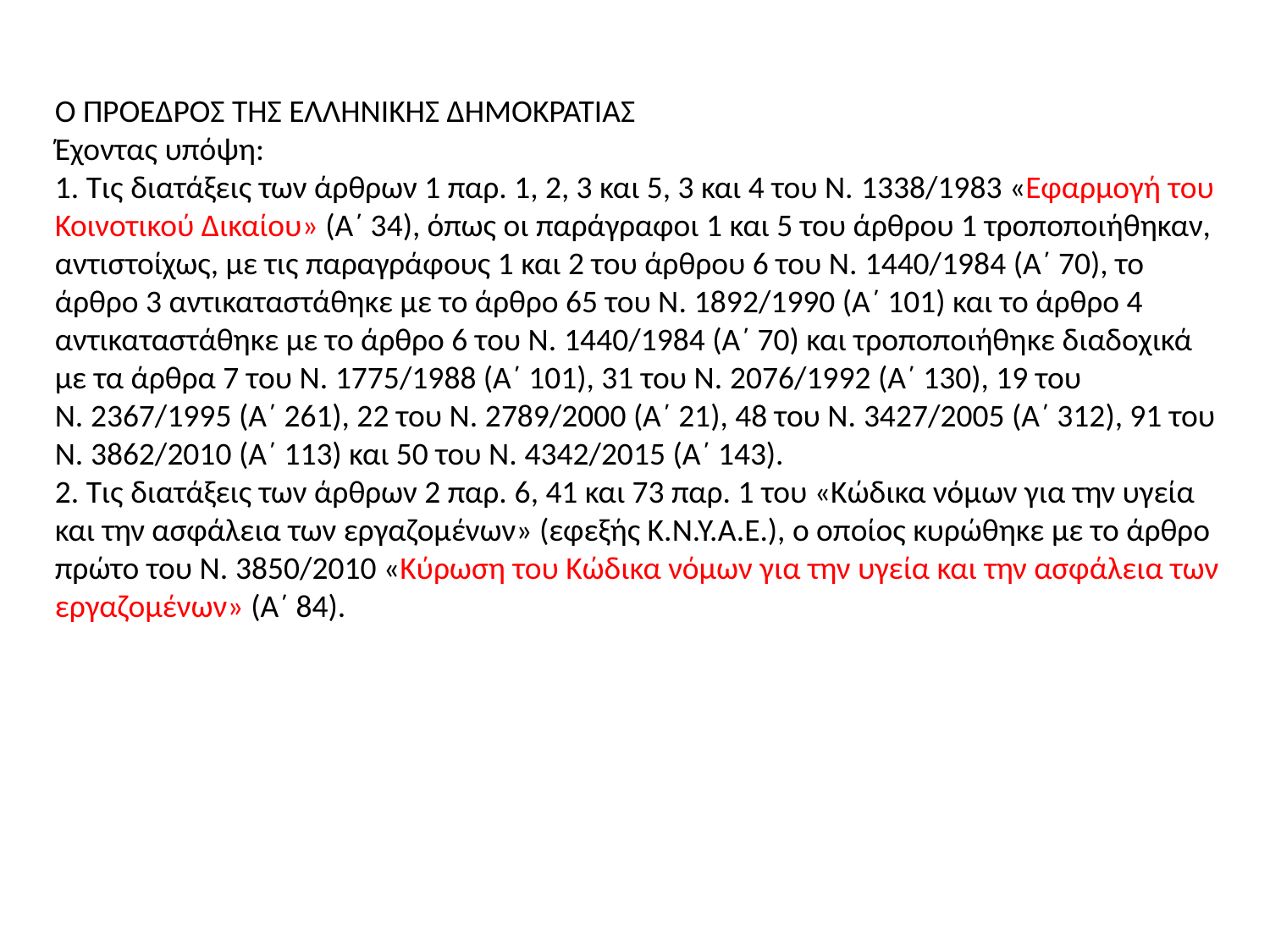

Ο ΠΡΟΕΔΡΟΣ ΤΗΣ ΕΛΛΗΝΙΚΗΣ ΔΗΜΟΚΡΑΤΙΑΣ
Έχοντας υπόψη:
1. Τις διατάξεις των άρθρων 1 παρ. 1, 2, 3 και 5, 3 και 4 του Ν. 1338/1983 «Εφαρμογή του Κοινοτικού Δικαίου» (Α΄ 34), όπως οι παράγραφοι 1 και 5 του άρθρου 1 τροποποιήθηκαν, αντιστοίχως, με τις παραγράφους 1 και 2 του άρθρου 6 του Ν. 1440/1984 (Α΄ 70), το άρθρο 3 αντικαταστάθηκε με το άρθρο 65 του Ν. 1892/1990 (Α΄ 101) και το άρθρο 4 αντικαταστάθηκε με το άρθρο 6 του Ν. 1440/1984 (Α΄ 70) και τροποποιήθηκε διαδοχικά με τα άρθρα 7 του Ν. 1775/1988 (Α΄ 101), 31 του Ν. 2076/1992 (Α΄ 130), 19 του Ν. 2367/1995 (Α΄ 261), 22 του Ν. 2789/2000 (Α΄ 21), 48 του Ν. 3427/2005 (Α΄ 312), 91 του Ν. 3862/2010 (Α΄ 113) και 50 του N. 4342/2015 (Α΄ 143).
2. Τις διατάξεις των άρθρων 2 παρ. 6, 41 και 73 παρ. 1 του «Κώδικα νόμων για την υγεία και την ασφάλεια των εργαζομένων» (εφεξής Κ.Ν.Υ.Α.Ε.), ο οποίος κυρώθηκε με το άρθρο πρώτο του Ν. 3850/2010 «Κύρωση του Κώδικα νόμων για την υγεία και την ασφάλεια των εργαζομένων» (Α΄ 84).